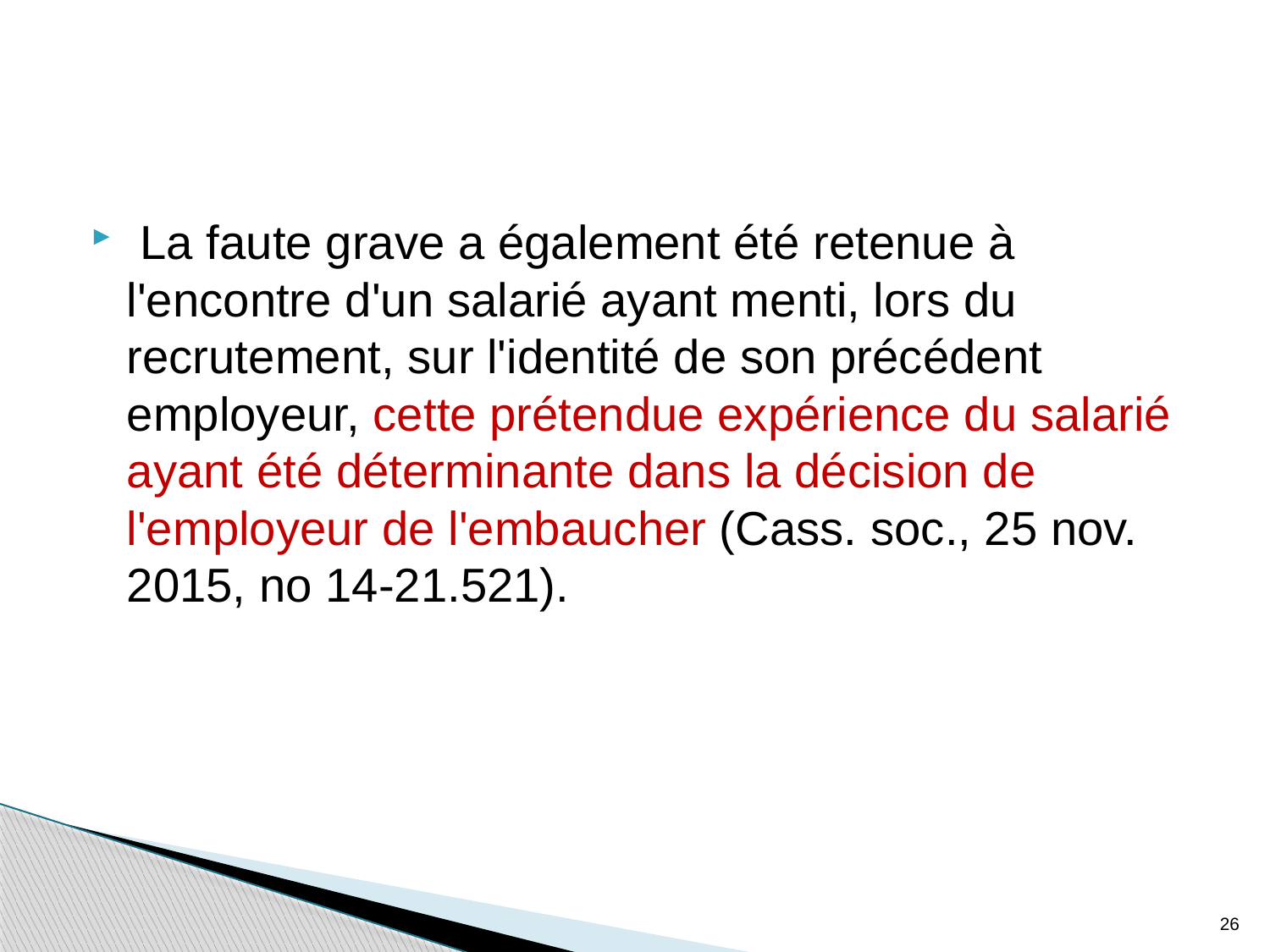

#
 La faute grave a également été retenue à l'encontre d'un salarié ayant menti, lors du recrutement, sur l'identité de son précédent employeur, cette prétendue expérience du salarié ayant été déterminante dans la décision de l'employeur de l'embaucher (Cass. soc., 25 nov. 2015, no 14-21.521).
26